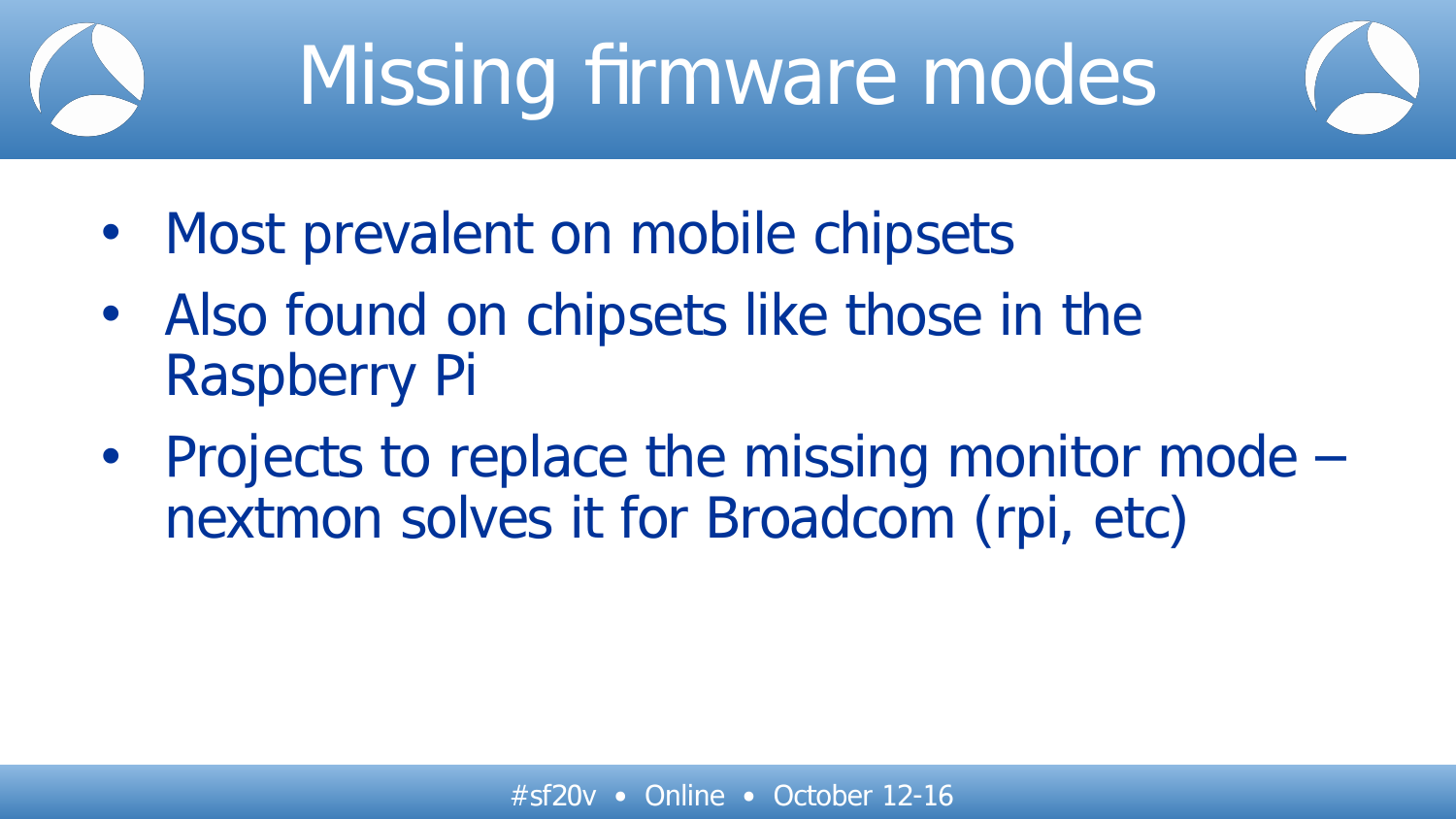

# Missing firmware modes
Most prevalent on mobile chipsets
Also found on chipsets like those in the Raspberry Pi
Projects to replace the missing monitor mode – nextmon solves it for Broadcom (rpi, etc)